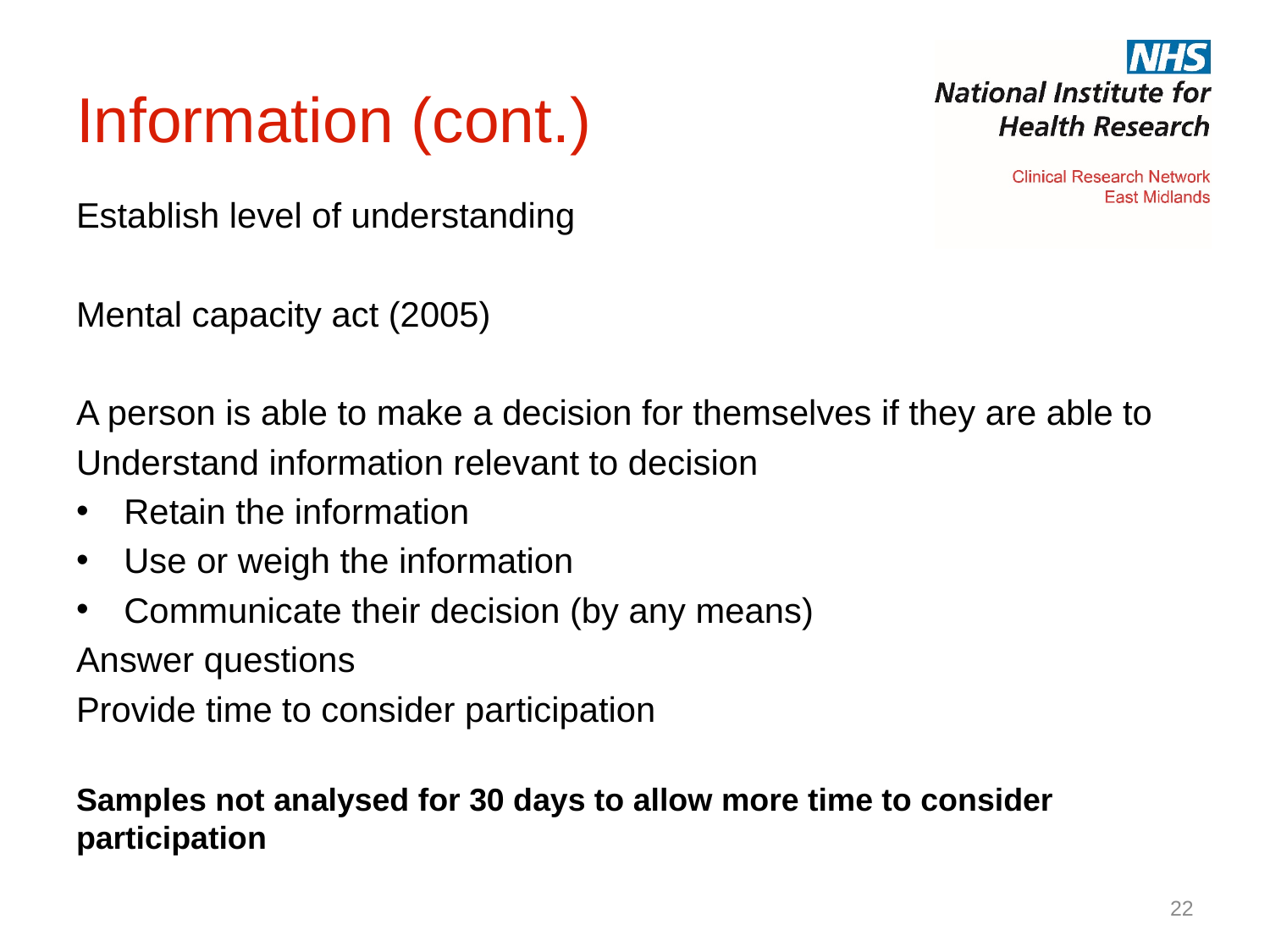

# Information (cont.)
Establish level of understanding

Mental capacity act (2005)

A person is able to make a decision for themselves if they are able to
Understand information relevant to decision
Retain the information
Use or weigh the information
Communicate their decision (by any means)
Answer questions
Provide time to consider participation

Samples not analysed for 30 days to allow more time to consider participation

22